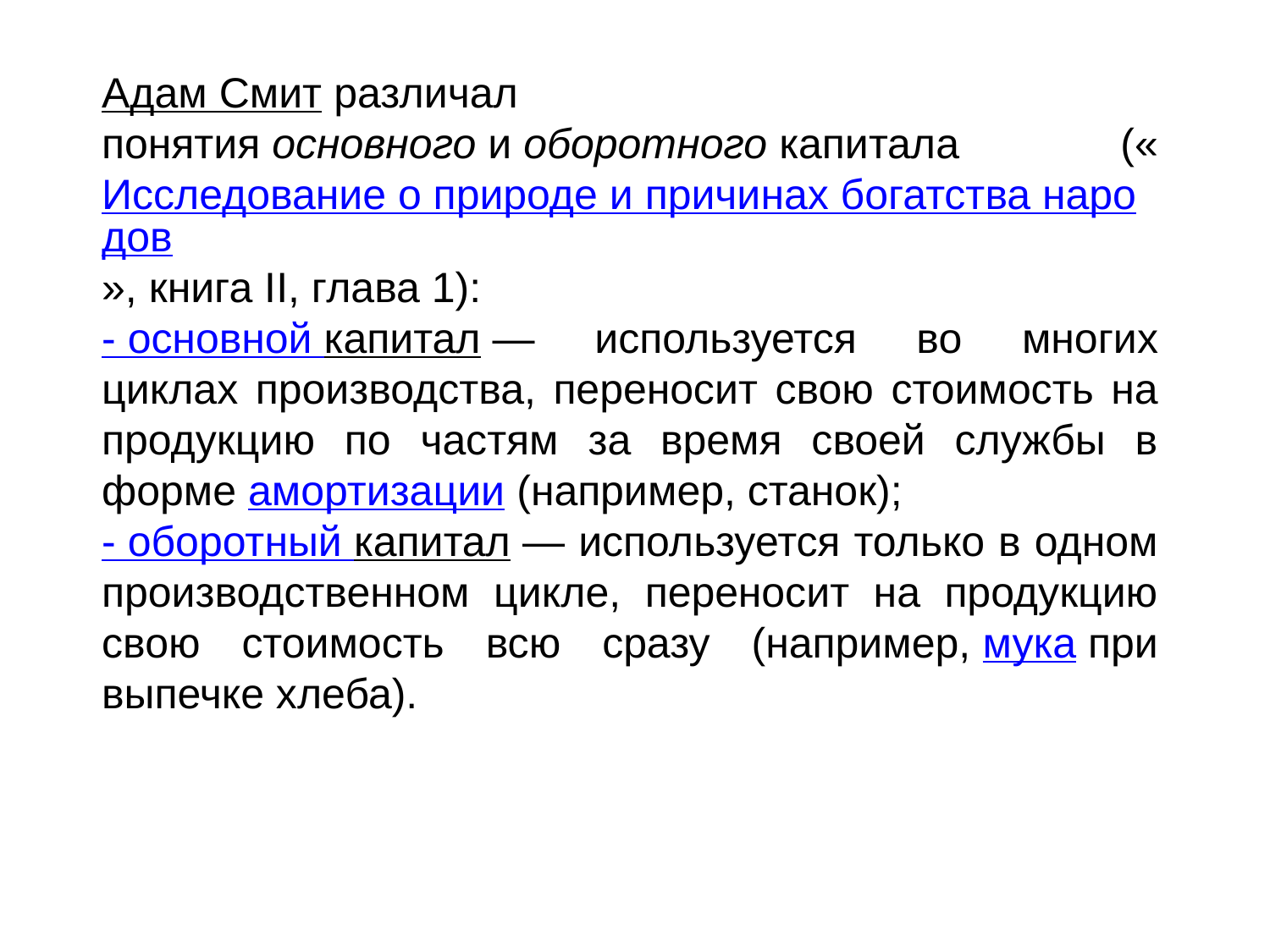

Адам Смит различал понятия основного и оборотного капитала («Исследование о природе и причинах богатства народов», книга II, глава 1):
- основной капитал — используется во многих циклах производства, переносит свою стоимость на продукцию по частям за время своей службы в форме амортизации (например, станок);
- оборотный капитал — используется только в одном производственном цикле, переносит на продукцию свою стоимость всю сразу (например, мука при выпечке хлеба).